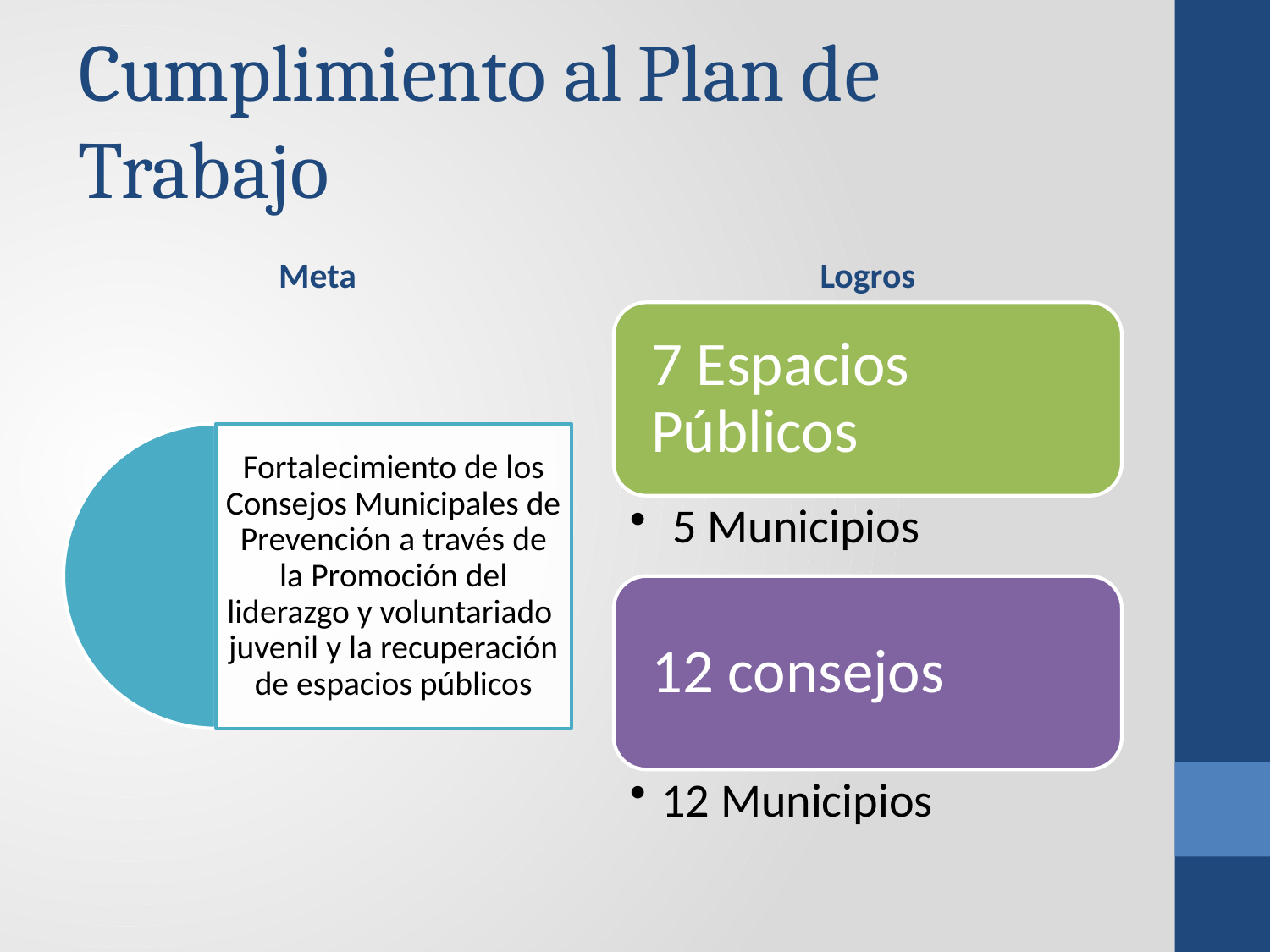

# Cumplimiento al Plan de Trabajo
Meta
Logros
Fortalecimiento de los Consejos Municipales de Prevención a través de la Promoción del liderazgo y voluntariado  juvenil y la recuperación de espacios públicos
7 Espacios Públicos
 5 Municipios
12 consejos
12 Municipios